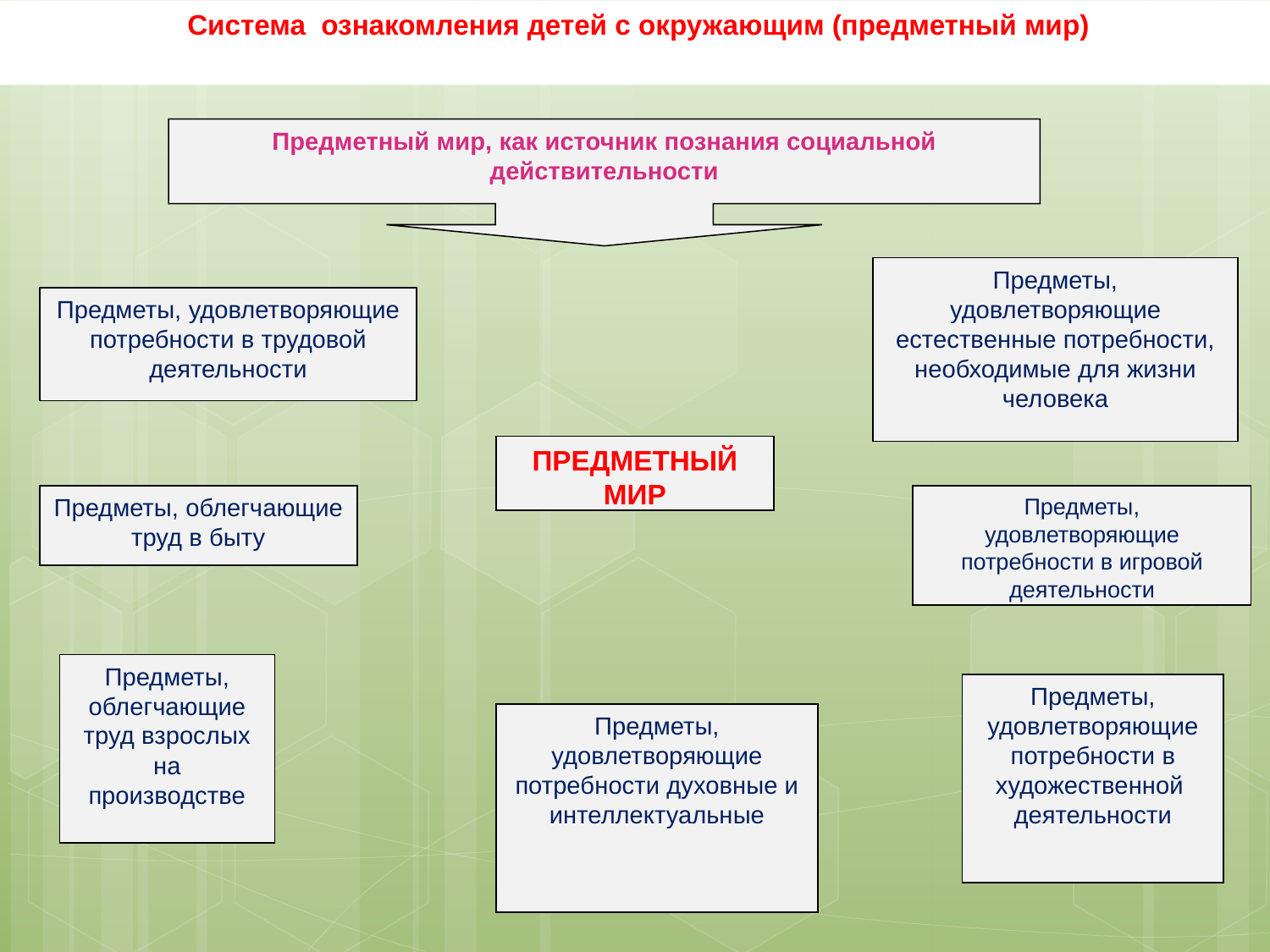

Система  ознакомления детей с окружающим (предметный мир)

Предметный мир, как источник познания социальной действительности

Предметы, удовлетворяющие естественные потребности, необходимые для жизни человека
Предметы, удовлетворяющие потребности в трудовой деятельности
ПРЕДМЕТНЫЙ МИР
Предметы, облегчающие
труд в быту

Предметы, удовлетворяющие потребности в игровой деятельности
Предметы, облегчающие труд взрослых на производстве

Предметы, удовлетворяющие потребности в художественной  деятельности
Предметы, удовлетворяющие потребности духовные и интеллектуальные